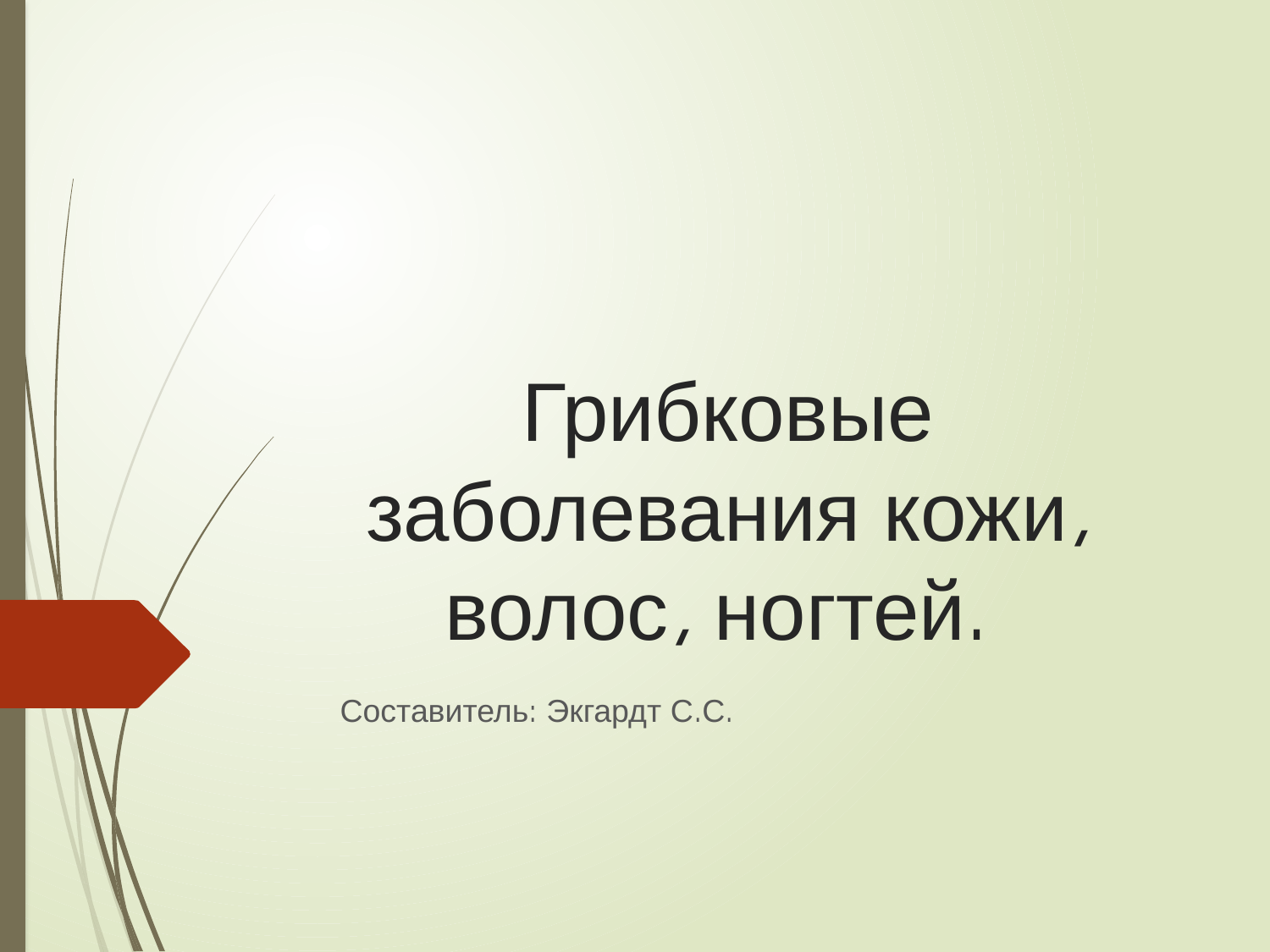

# Грибковые заболевания кожи, волос, ногтей.
Составитель: Экгардт С.С.